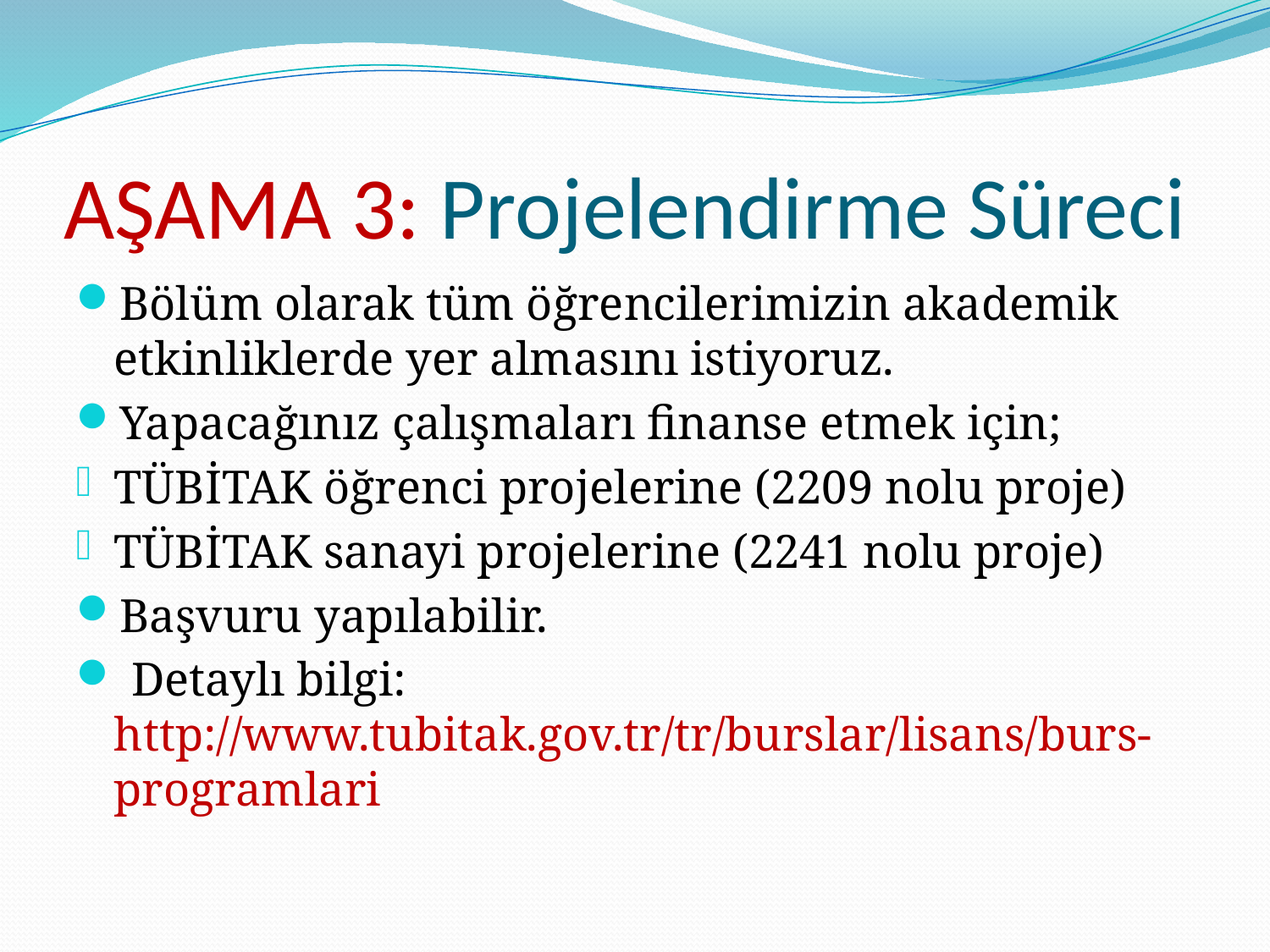

# AŞAMA 3: Projelendirme Süreci
Bölüm olarak tüm öğrencilerimizin akademik etkinliklerde yer almasını istiyoruz.
Yapacağınız çalışmaları finanse etmek için;
TÜBİTAK öğrenci projelerine (2209 nolu proje)
TÜBİTAK sanayi projelerine (2241 nolu proje)
Başvuru yapılabilir.
 Detaylı bilgi: http://www.tubitak.gov.tr/tr/burslar/lisans/burs-programlari